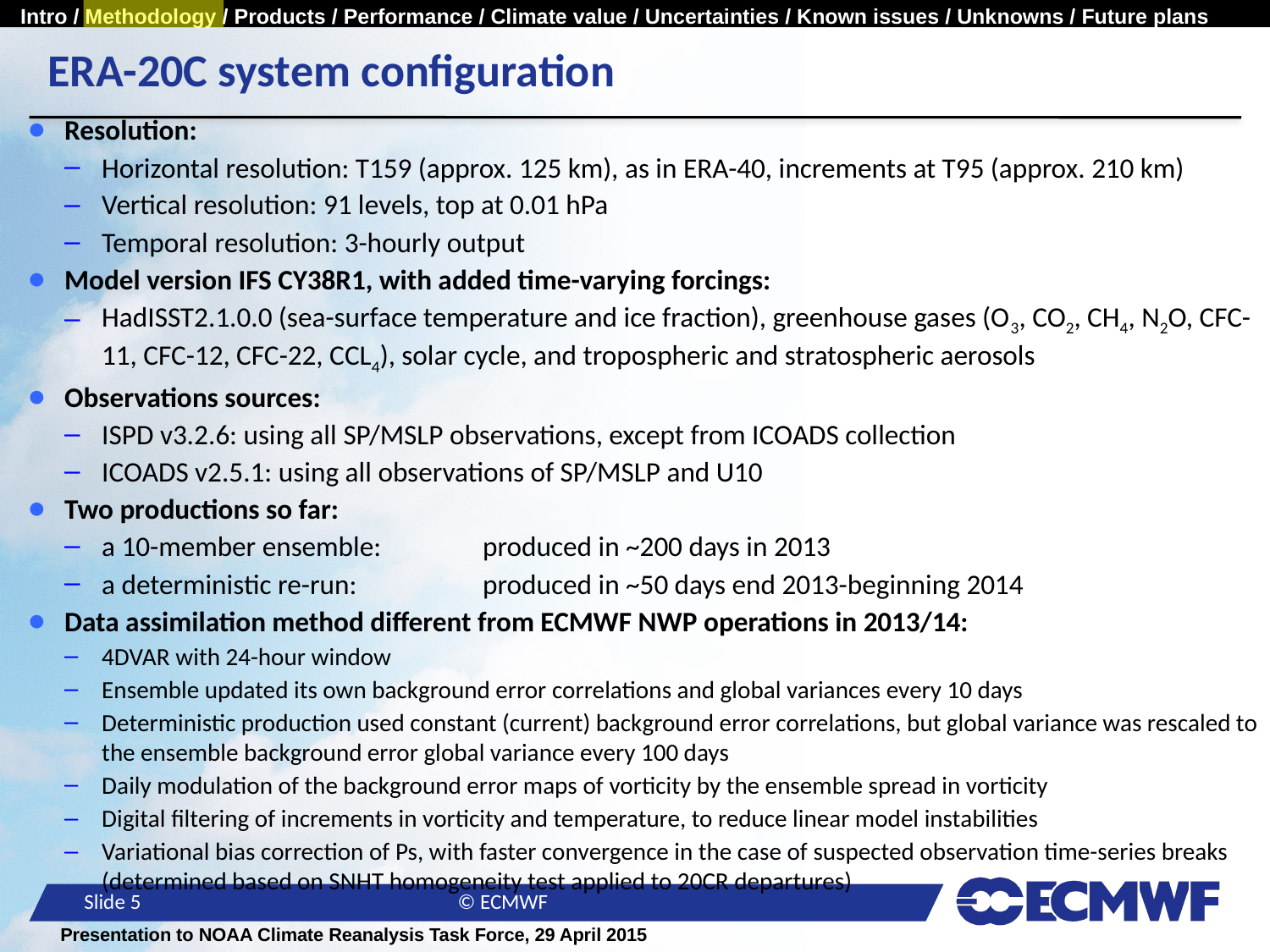

# ERA-20C system configuration
Resolution:
Horizontal resolution: T159 (approx. 125 km), as in ERA-40, increments at T95 (approx. 210 km)
Vertical resolution: 91 levels, top at 0.01 hPa
Temporal resolution: 3-hourly output
Model version IFS CY38R1, with added time-varying forcings:
HadISST2.1.0.0 (sea-surface temperature and ice fraction), greenhouse gases (O3, CO2, CH4, N2O, CFC-11, CFC-12, CFC-22, CCL4), solar cycle, and tropospheric and stratospheric aerosols
Observations sources:
ISPD v3.2.6: using all SP/MSLP observations, except from ICOADS collection
ICOADS v2.5.1: using all observations of SP/MSLP and U10
Two productions so far:
a 10-member ensemble:	produced in ~200 days in 2013
a deterministic re-run:	produced in ~50 days end 2013-beginning 2014
Data assimilation method different from ECMWF NWP operations in 2013/14:
4DVAR with 24-hour window
Ensemble updated its own background error correlations and global variances every 10 days
Deterministic production used constant (current) background error correlations, but global variance was rescaled to the ensemble background error global variance every 100 days
Daily modulation of the background error maps of vorticity by the ensemble spread in vorticity
Digital filtering of increments in vorticity and temperature, to reduce linear model instabilities
Variational bias correction of Ps, with faster convergence in the case of suspected observation time-series breaks (determined based on SNHT homogeneity test applied to 20CR departures)